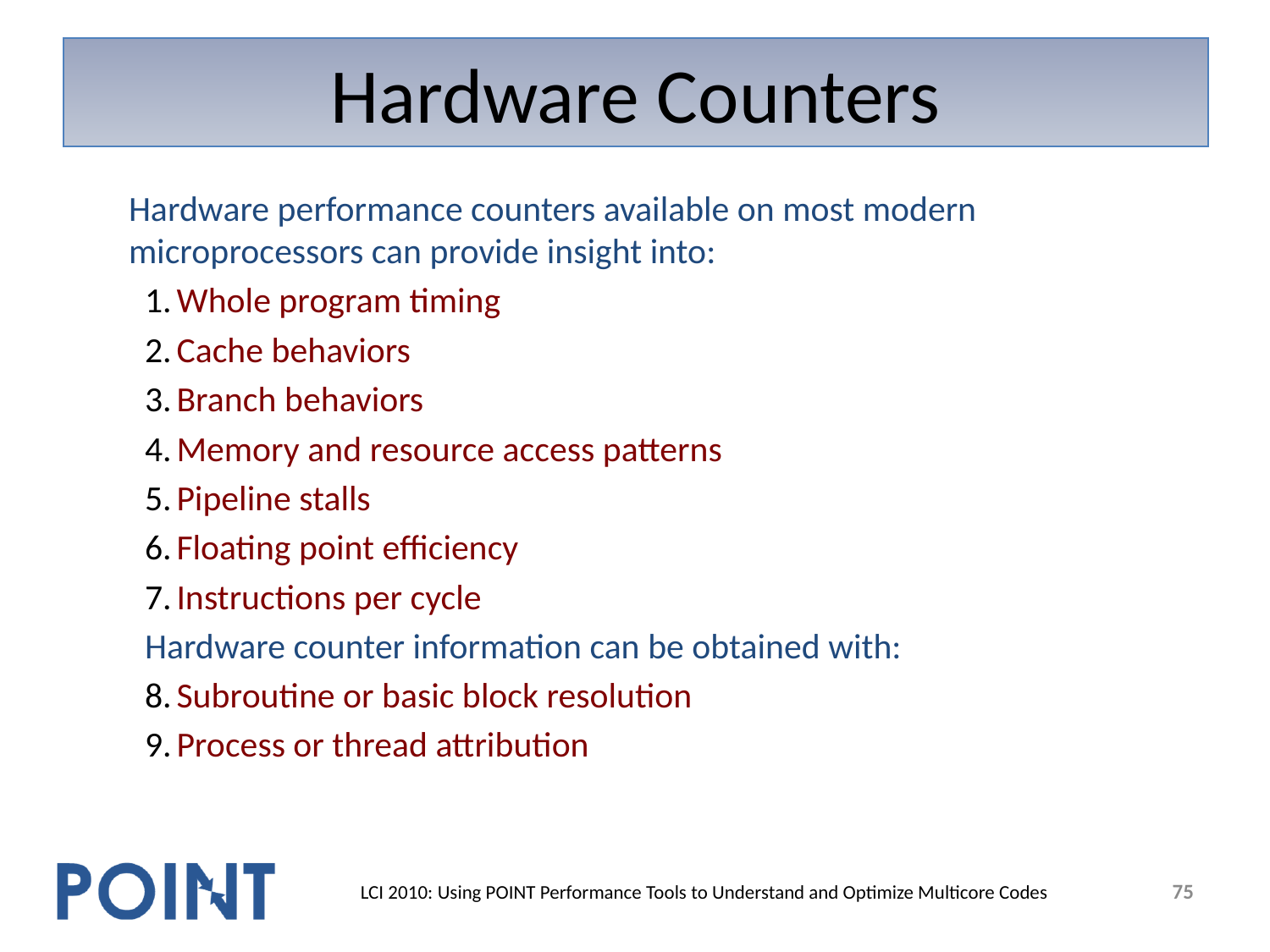

# Hardware Counters
Hardware performance counters available on most modern  microprocessors can provide insight into:
Whole program timing
Cache behaviors
Branch behaviors
Memory and resource access patterns
Pipeline stalls
Floating point efficiency
Instructions per cycle
Hardware counter information can be obtained with:
Subroutine or basic block resolution
Process or thread attribution

75